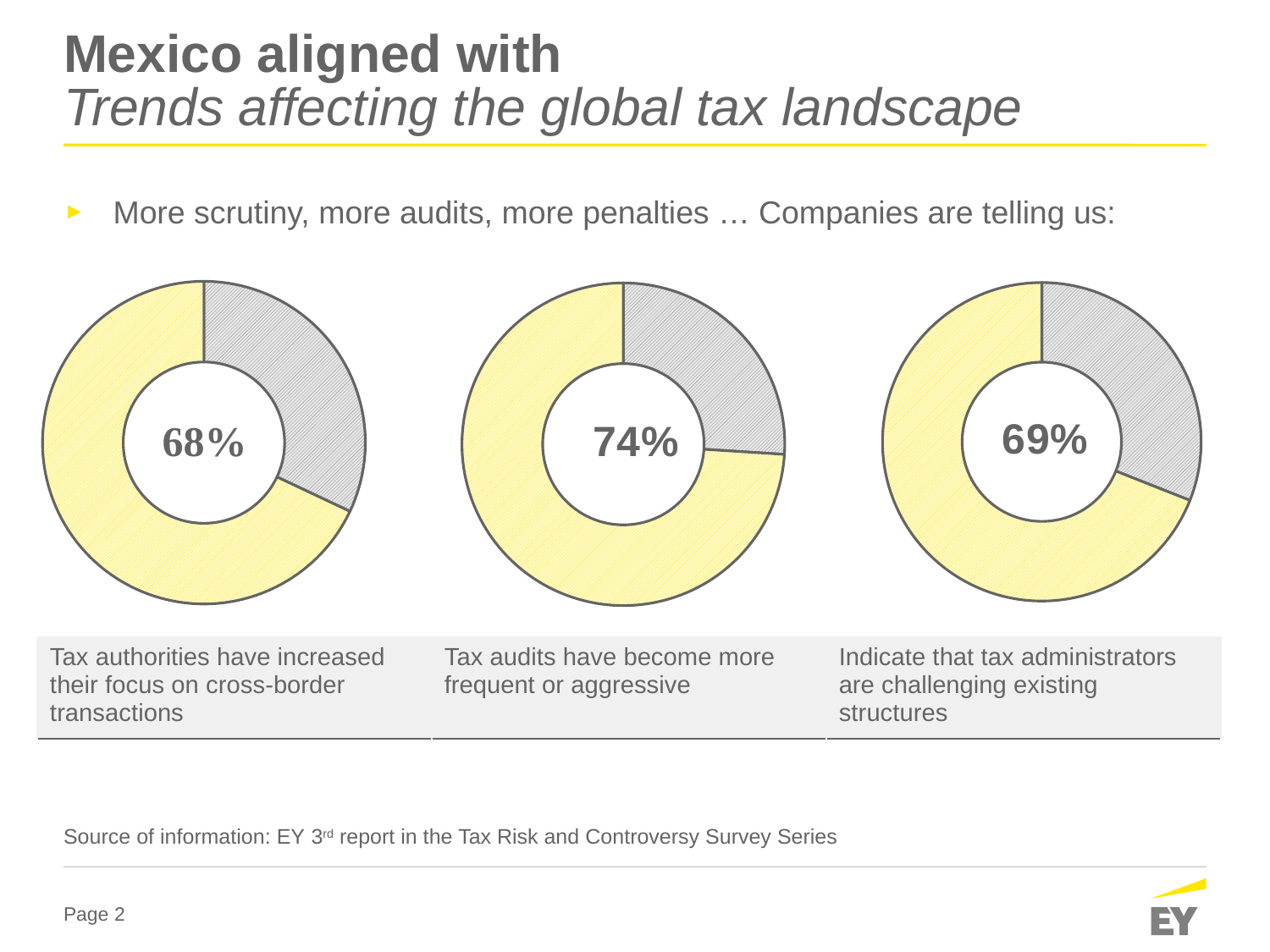

# Mexico aligned with Trends affecting the global tax landscape
More scrutiny, more audits, more penalties … Companies are telling us:

### Chart

| Category | Sales |
|---|---|
| 1st Qtr | 32.0 |
| 2nd Qtr | 68.0 |

### Chart

| Category | Sales |
|---|---|
| 1st Qtr | 26.0 |
| 2nd Qtr | 74.0 |

### Chart

| Category | Sales |
|---|---|
| 1st Qtr | 31.0 |
| 2nd Qtr | 69.0 |
| Tax authorities have increased their focus on cross-border transactions | Tax audits have become more frequent or aggressive | Indicate that tax administrators are challenging existing structures |
| --- | --- | --- |
Source of information: EY 3rd report in the Tax Risk and Controversy Survey Series